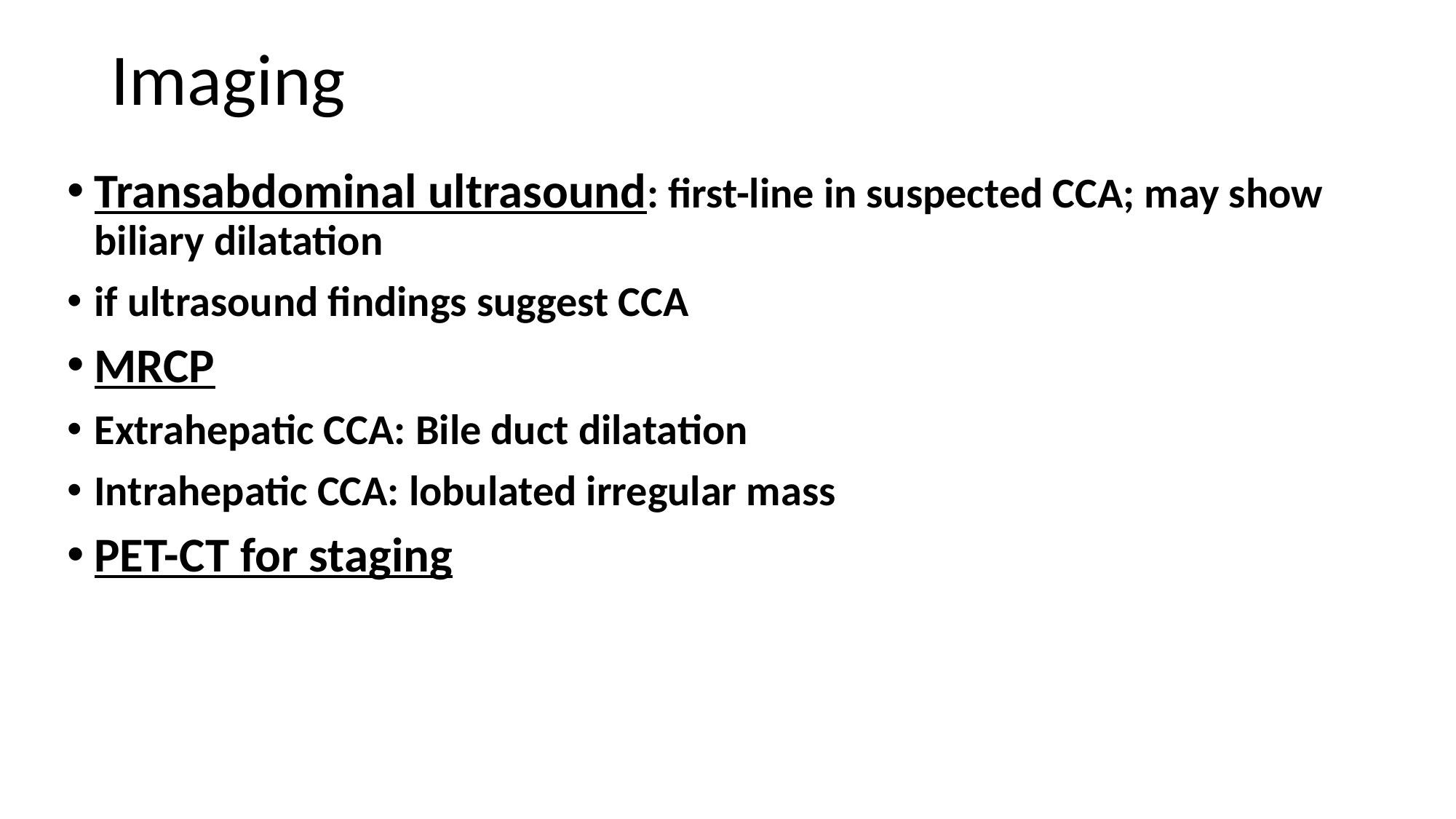

# Imaging
Transabdominal ultrasound: first-line in suspected CCA; may show biliary dilatation
if ultrasound findings suggest CCA
MRCP
Extrahepatic CCA: Bile duct dilatation
Intrahepatic CCA: lobulated irregular mass
PET-CT for staging